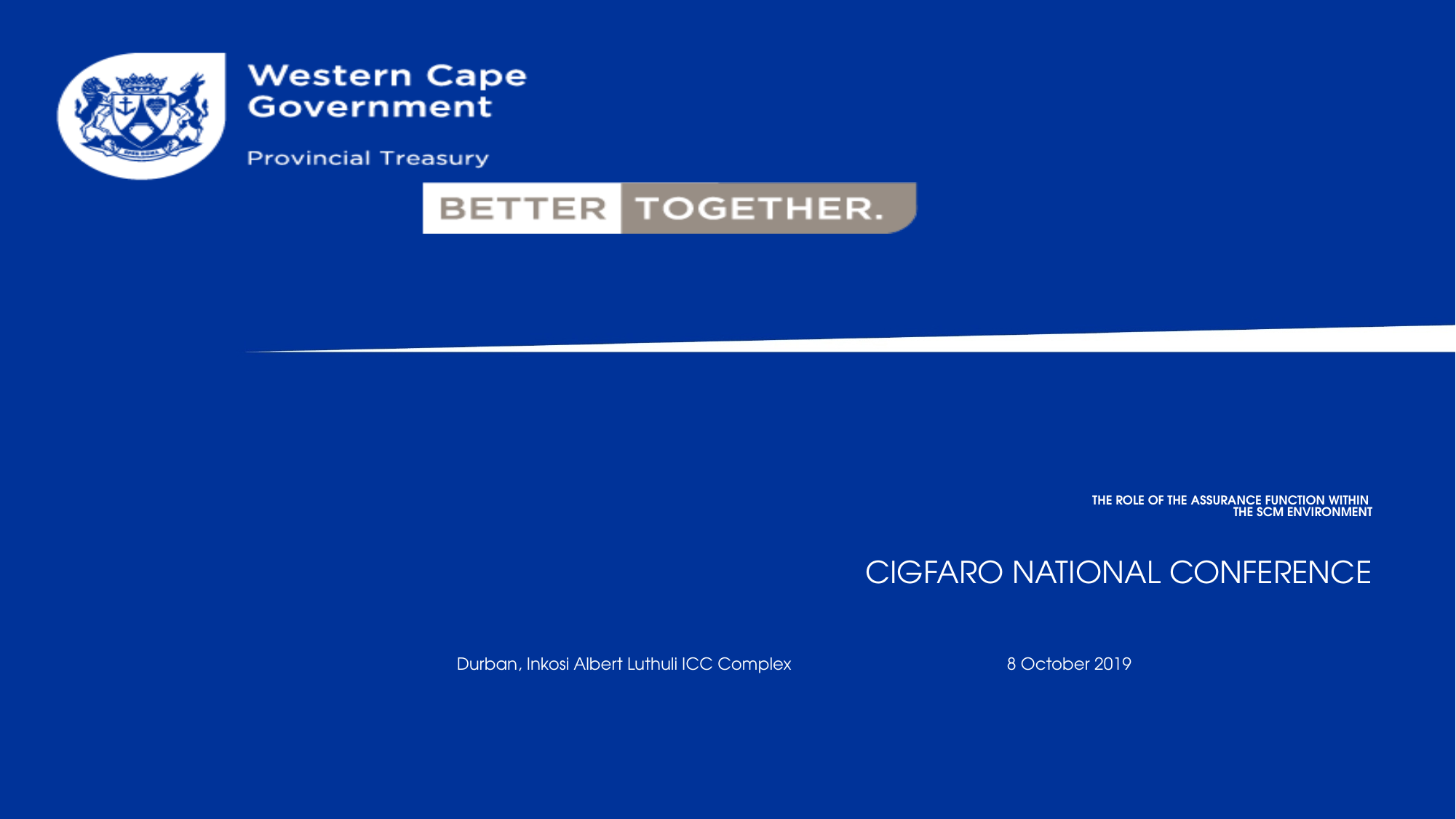

# THE ROLE OF THE ASSURANCE FUNCTION WITHIN THE SCM ENVIRONMENT
CIGFARO NATIONAL CONFERENCE
Durban, Inkosi Albert Luthuli ICC Complex
8 October 2019